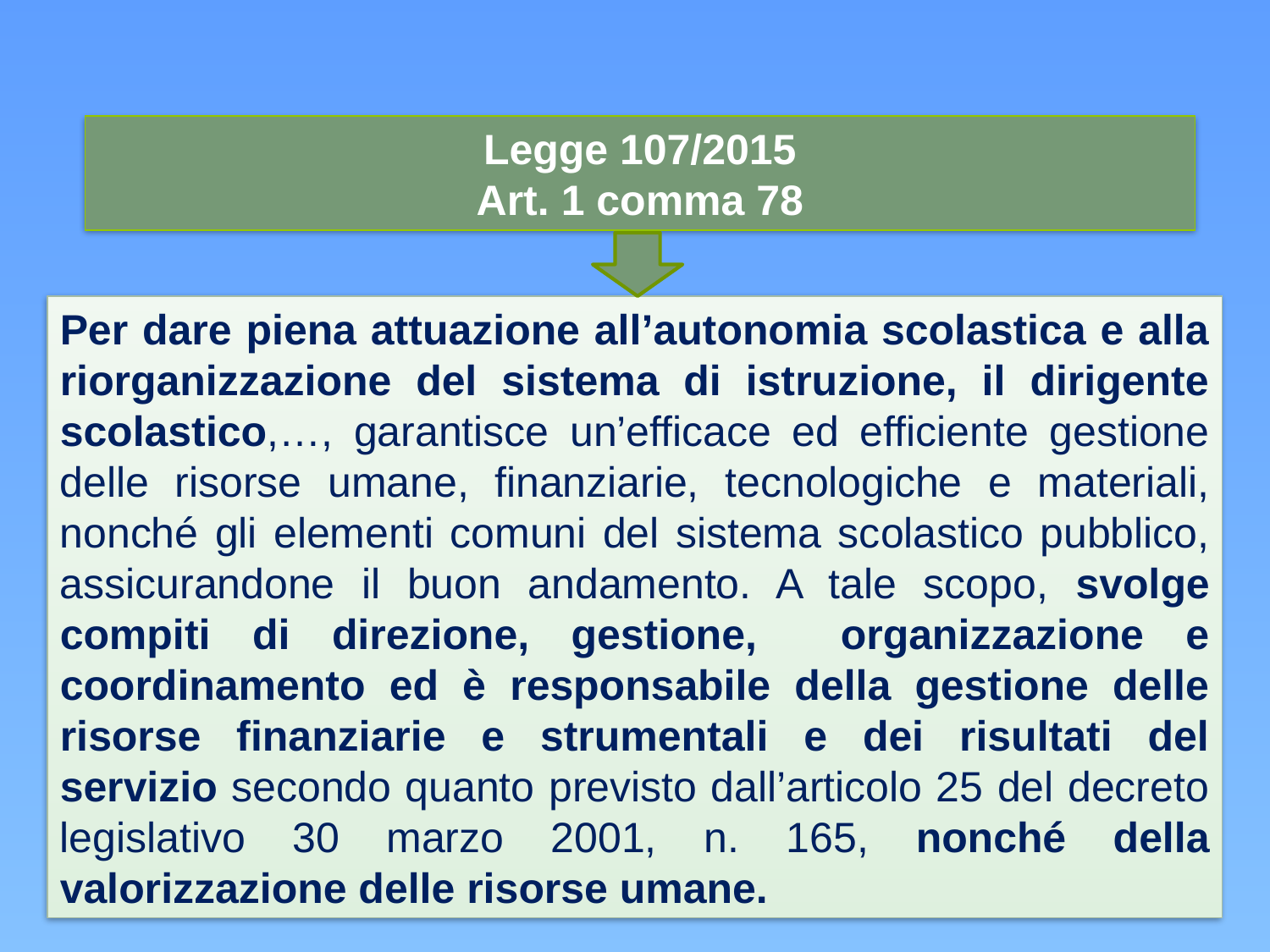

Legge 107/2015
Art. 1 comma 78

Per dare piena attuazione all’autonomia scolastica e alla riorganizzazione del sistema di istruzione, il dirigente scolastico,…, garantisce un’efficace ed efficiente gestione delle risorse umane, finanziarie, tecnologiche e materiali, nonché gli elementi comuni del sistema scolastico pubblico, assicurandone il buon andamento. A tale scopo, svolge compiti di direzione, gestione,  organizzazione e coordinamento ed è responsabile della gestione delle risorse finanziarie e strumentali e dei risultati del servizio secondo quanto previsto dall’articolo 25 del decreto legislativo 30 marzo 2001, n. 165, nonché della valorizzazione delle risorse umane.